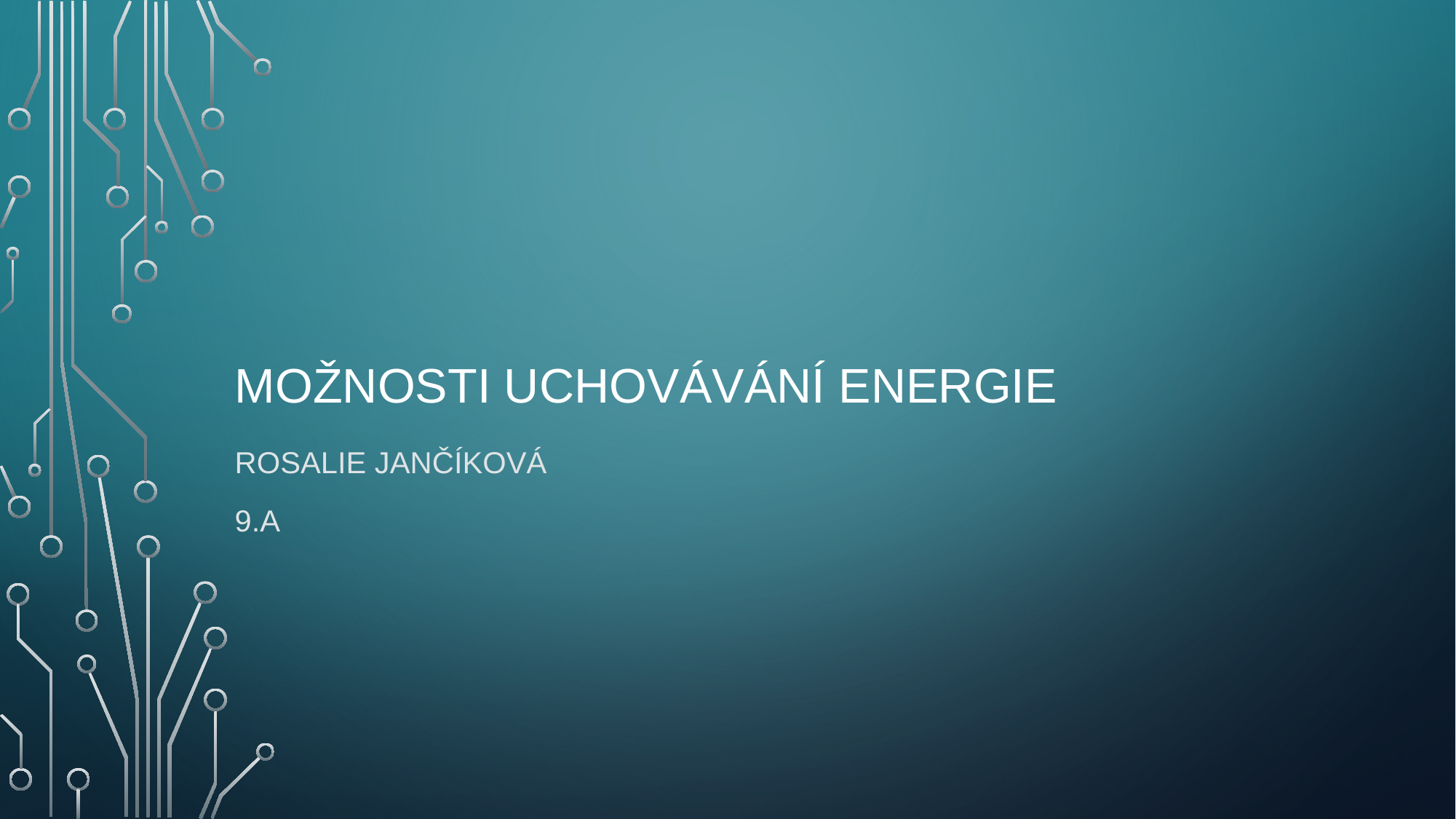

# Možnosti uchovávání energie
Rosalie Jančíková
9.A